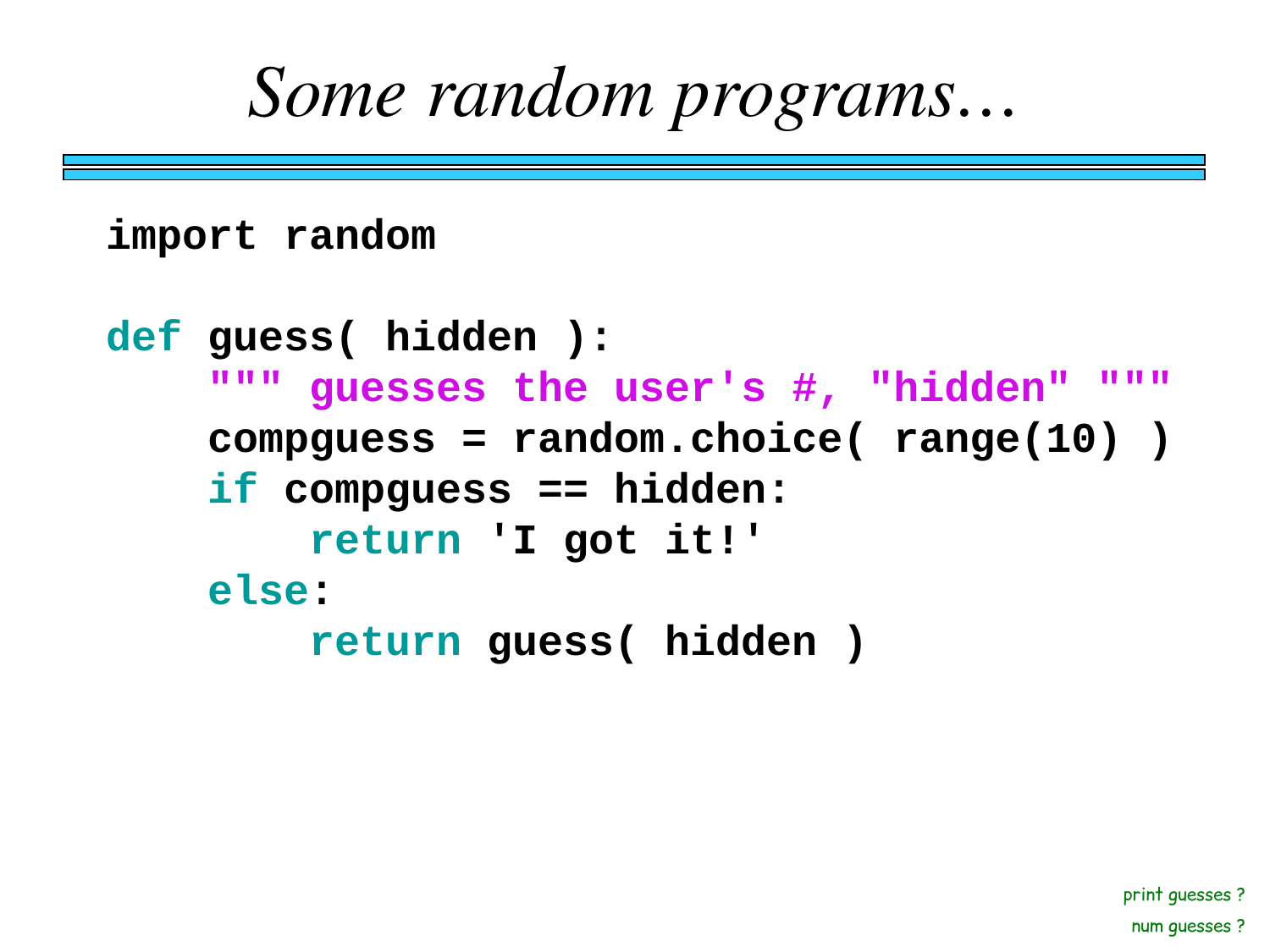

Some random programs…

import random

def guess( hidden ):
    """ guesses the user's #, "hidden" """
    compguess = random.choice( range(10) )
    if compguess == hidden:
        return 'I got it!'
    else:
        return guess( hidden )
print guesses ?
num guesses ?